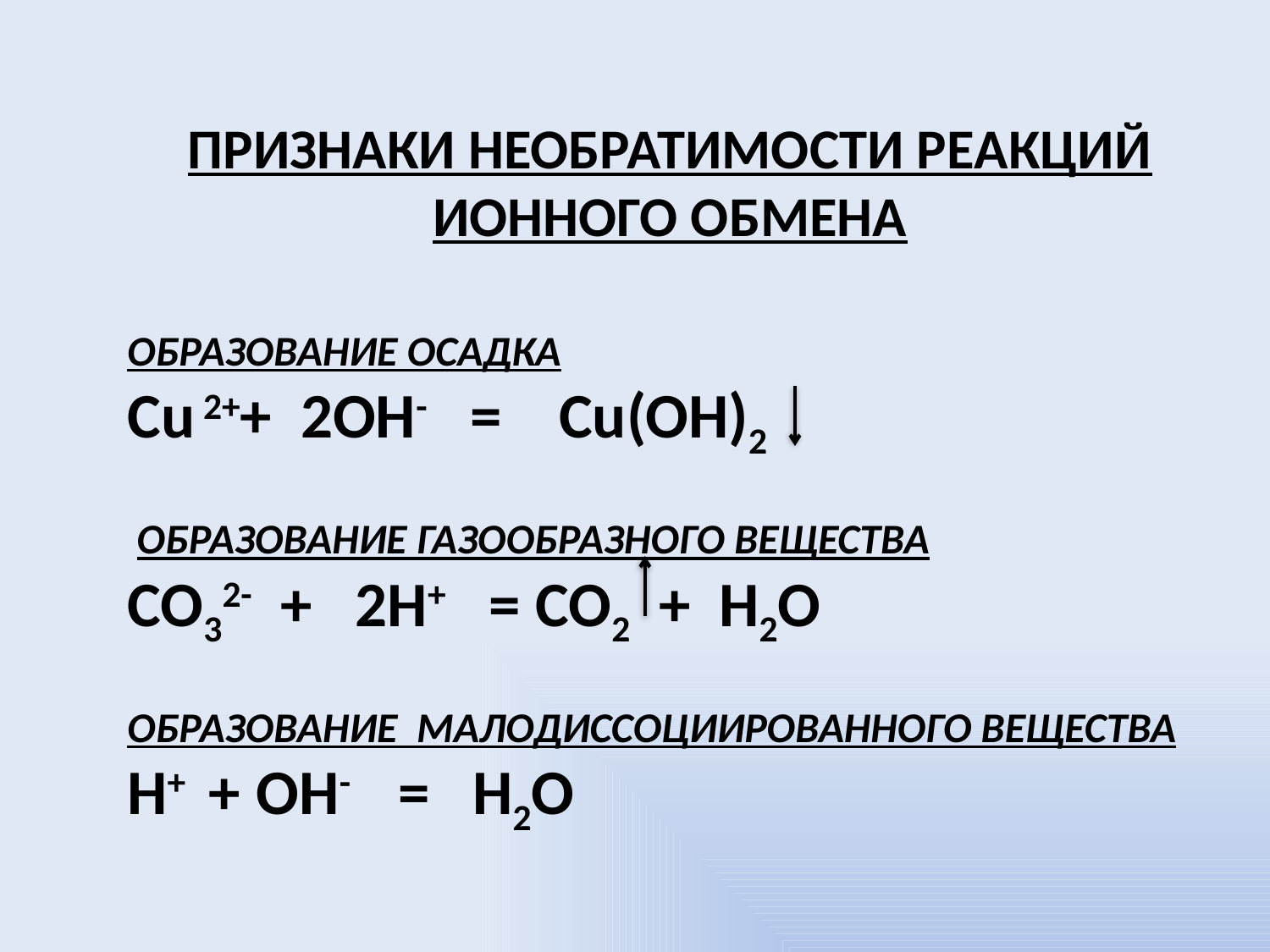

ПРИЗНАКИ НЕОБРАТИМОСТИ РЕАКЦИЙ ИОННОГО ОБМЕНА

ОБРАЗОВАНИЕ ОСАДКА
Cu 2++  2OH-   =    Cu(OH)2

 ОБРАЗОВАНИЕ ГАЗООБРАЗНОГО ВЕЩЕСТВА
CO32-  +   2H+   = CO2  +  H2O

ОБРАЗОВАНИЕ  МАЛОДИССОЦИИРОВАННОГО ВЕЩЕСТВА
H+  +  OH-     =   H2O